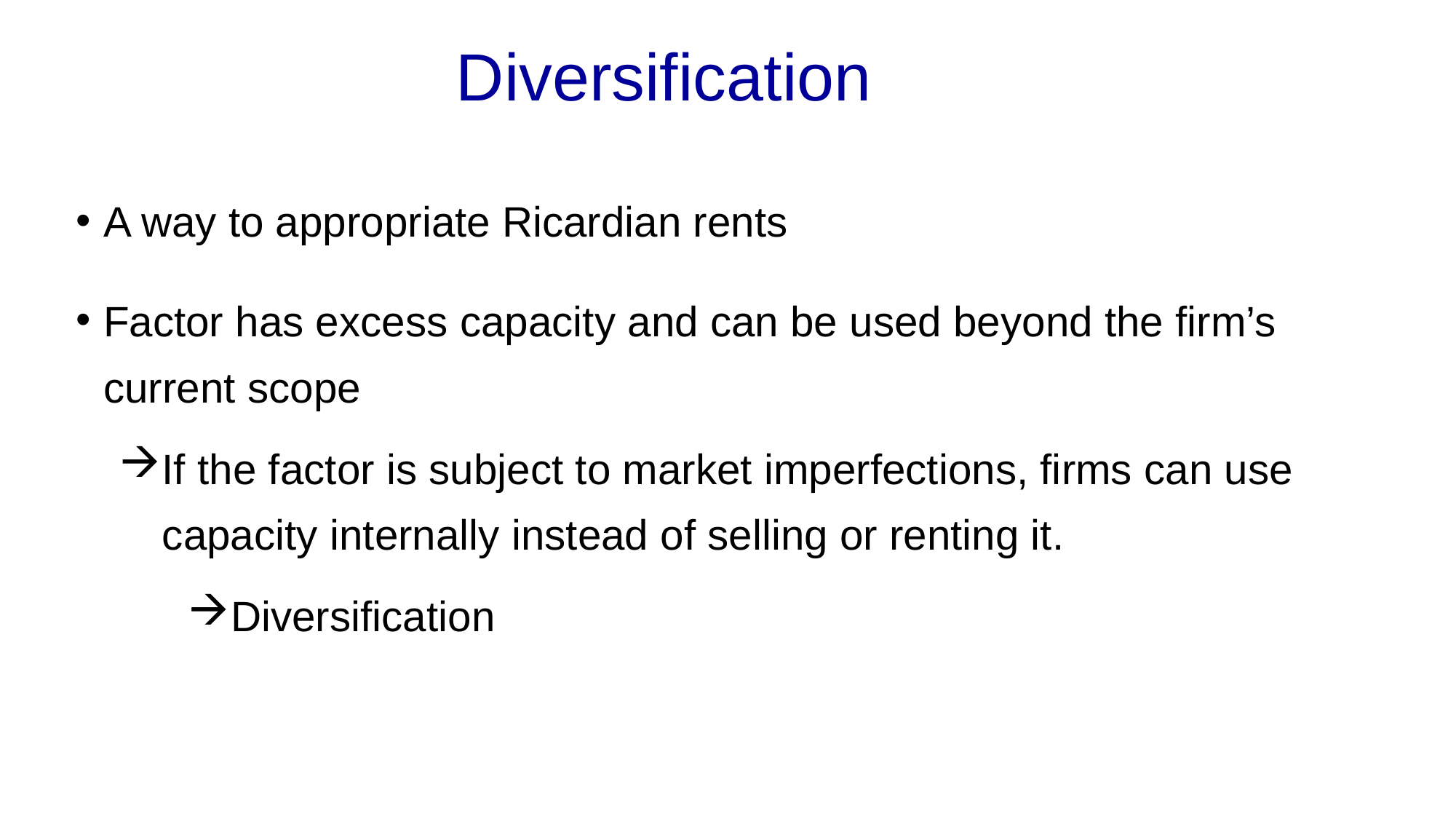

Diversification
A way to appropriate Ricardian rents
Factor has excess capacity and can be used beyond the firm’s current scope
If the factor is subject to market imperfections, firms can use capacity internally instead of selling or renting it.
Diversification